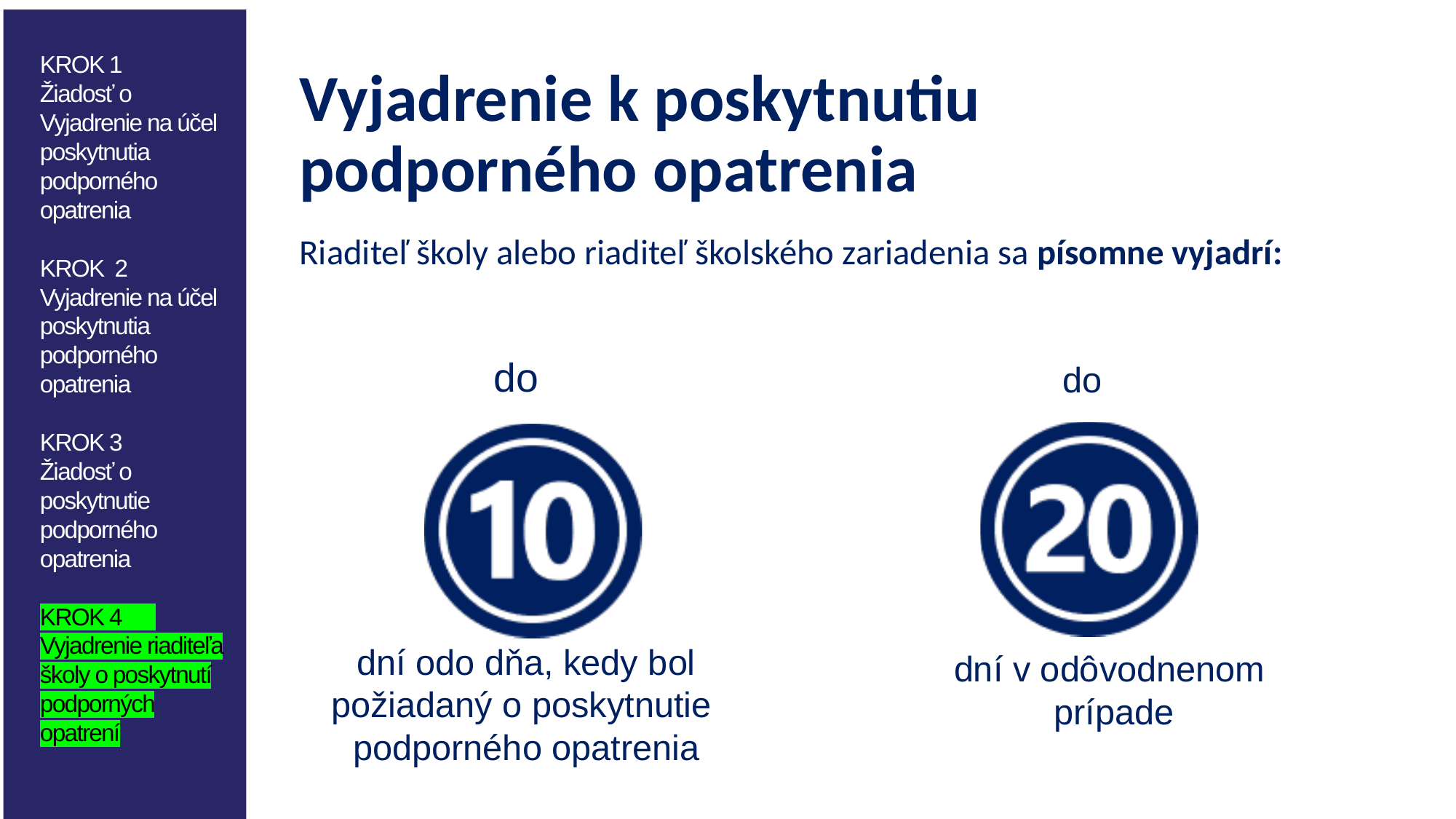

KROK 1
Žiadosť o Vyjadrenie na účel poskytnutia podporného opatrenia

KROK  2
Vyjadrenie na účel poskytnutia podporného opatrenia

KROK 3
Žiadosť o poskytnutie podporného opatrenia

KROK 4
Vyjadrenie riaditeľa školy o poskytnutí podporných opatrení

Vyjadrenie k poskytnutiu podporného opatrenia
Riaditeľ školy alebo riaditeľ školského zariadenia sa písomne vyjadrí:
do
do

Do
dní odo dňa, kedy bol požiadaný o poskytnutie
podporného opatrenia
dní v odôvodnenom
prípade